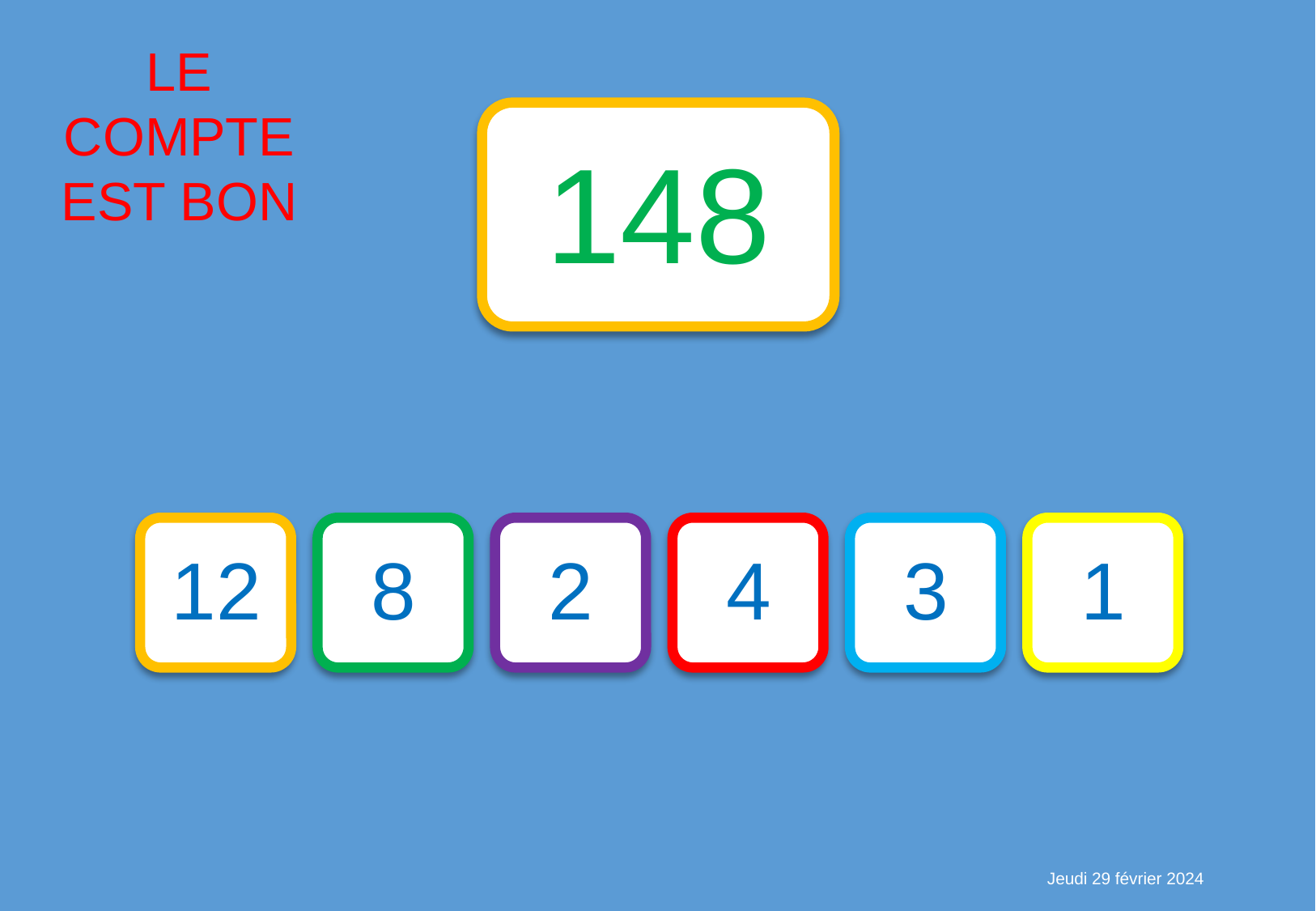

148
12
8
2
4
3
1
Jeudi 29 février 2024